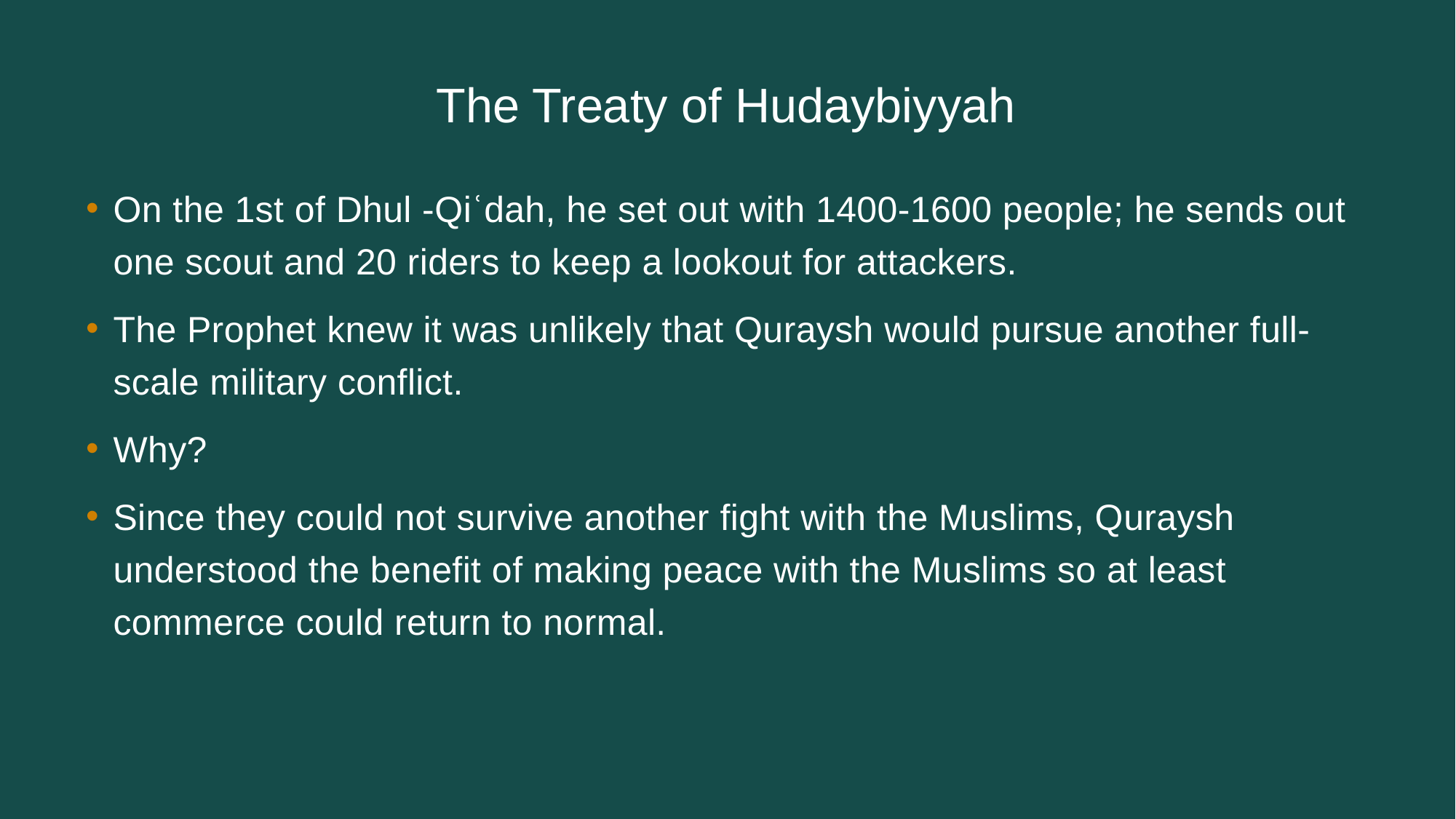

# The Treaty of Hudaybiyyah
On the 1st of Dhul -Qiʿdah, he set out with 1400-1600 people; he sends out one scout and 20 riders to keep a lookout for attackers.
The Prophet knew it was unlikely that Quraysh would pursue another full-scale military conflict.
Why?
Since they could not survive another fight with the Muslims, Quraysh understood the benefit of making peace with the Muslims so at least commerce could return to normal.